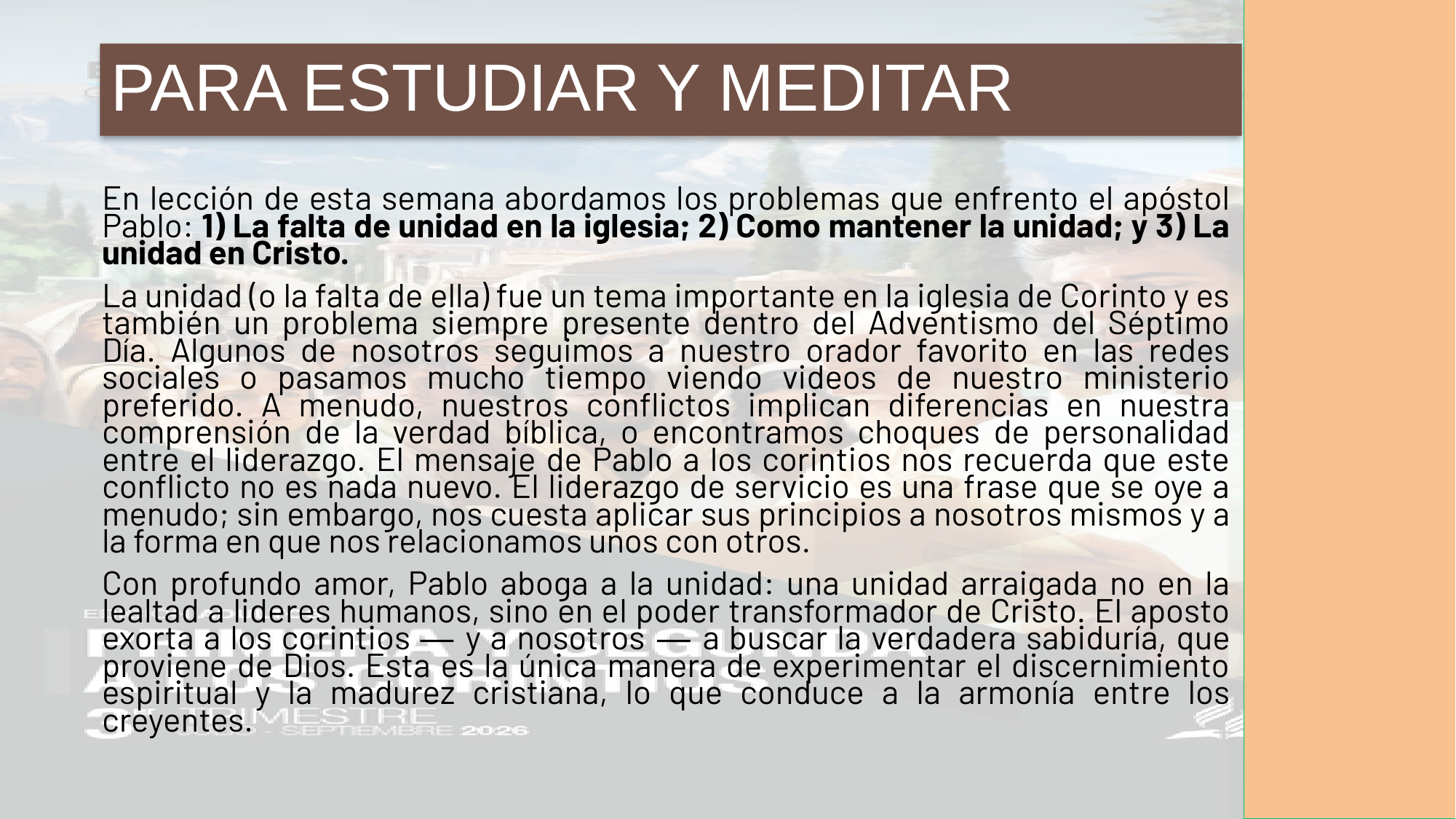

# PARA ESTUDIAR Y MEDITAR
En lección de esta semana abordamos los problemas que enfrento el apóstol Pablo: 1) La falta de unidad en la iglesia; 2) Como mantener la unidad; y 3) La unidad en Cristo.
La unidad (o la falta de ella) fue un tema importante en la iglesia de Corinto y es también un problema siempre presente dentro del Adventismo del Séptimo Día. Algunos de nosotros seguimos a nuestro orador favorito en las redes sociales o pasamos mucho tiempo viendo videos de nuestro ministerio preferido. A menudo, nuestros conflictos implican diferencias en nuestra comprensión de la verdad bíblica, o encontramos choques de personalidad entre el liderazgo. El mensaje de Pablo a los corintios nos recuerda que este conflicto no es nada nuevo. El liderazgo de servicio es una frase que se oye a menudo; sin embargo, nos cuesta aplicar sus principios a nosotros mismos y a la forma en que nos relacionamos unos con otros.
Con profundo amor, Pablo aboga a la unidad: una unidad arraigada no en la lealtad a lideres humanos, sino en el poder transformador de Cristo. El aposto exorta a los corintios — y a nosotros — a buscar la verdadera sabiduría, que proviene de Dios. Esta es la única manera de experimentar el discernimiento espiritual y la madurez cristiana, lo que conduce a la armonía entre los creyentes.